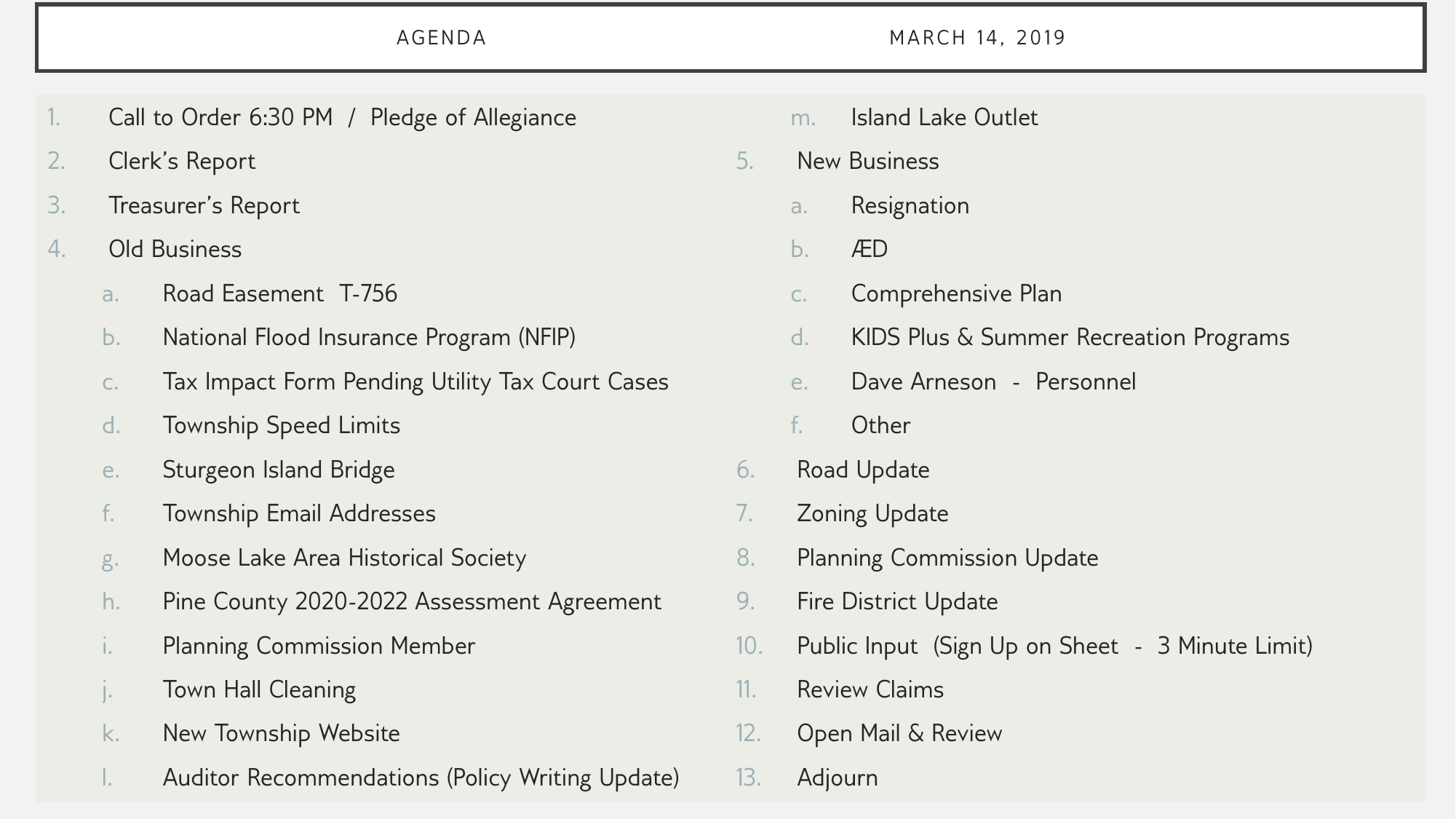

# Agenda	March 14, 2019
Call to Order 6:30 PM  /  Pledge of Allegiance
Clerk’s Report
Treasurer’s Report
Old Business
Road Easement  T-756
National Flood Insurance Program (NFIP)
Tax Impact Form Pending Utility Tax Court Cases
Township Speed Limits
Sturgeon Island Bridge
Township Email Addresses
Moose Lake Area Historical Society
Pine County 2020-2022 Assessment Agreement
Planning Commission Member
Town Hall Cleaning
New Township Website
Auditor Recommendations (Policy Writing Update)
Island Lake Outlet
New Business
Resignation
AED
Comprehensive Plan
KIDS Plus & Summer Recreation Programs
Dave Arneson  -  Personnel
Other
Road Update
Zoning Update
Planning Commission Update
Fire District Update
Public Input  (Sign Up on Sheet  -  3 Minute Limit)
Review Claims
Open Mail & Review
Adjourn